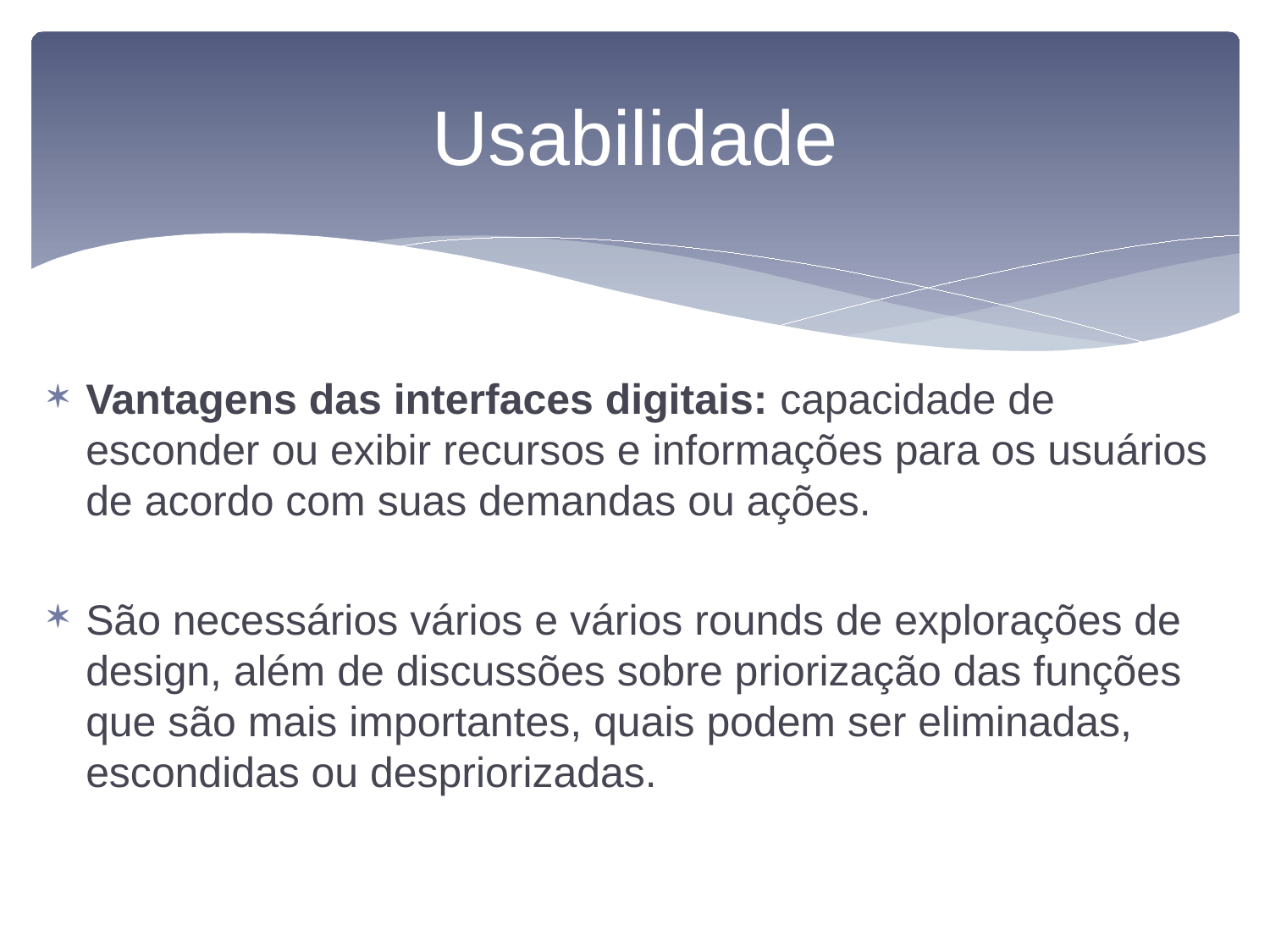

# Usabilidade
Vantagens das interfaces digitais: capacidade de esconder ou exibir recursos e informações para os usuários de acordo com suas demandas ou ações.

São necessários vários e vários rounds de explorações de design, além de discussões sobre priorização das funções que são mais importantes, quais podem ser eliminadas, escondidas ou despriorizadas.